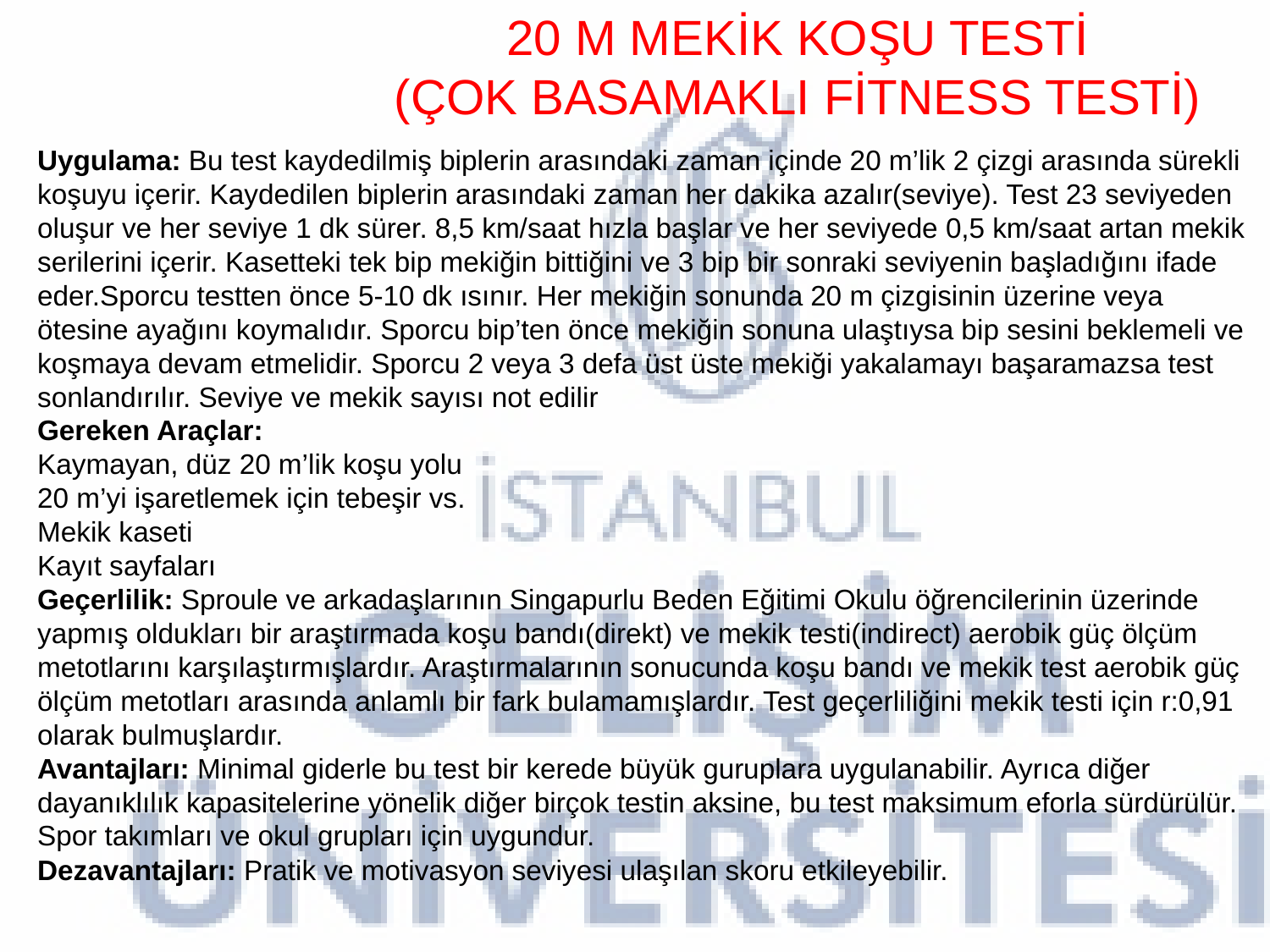

20 M MEKİK KOŞU TESTİ
(ÇOK BASAMAKLI FİTNESS TESTİ)
Uygulama: Bu test kaydedilmiş biplerin arasındaki zaman içinde 20 m’lik 2 çizgi arasında sürekli koşuyu içerir. Kaydedilen biplerin arasındaki zaman her dakika azalır(seviye). Test 23 seviyeden oluşur ve her seviye 1 dk sürer. 8,5 km/saat hızla başlar ve her seviyede 0,5 km/saat artan mekik serilerini içerir. Kasetteki tek bip mekiğin bittiğini ve 3 bip bir sonraki seviyenin başladığını ifade eder.Sporcu testten önce 5-10 dk ısınır. Her mekiğin sonunda 20 m çizgisinin üzerine veya ötesine ayağını koymalıdır. Sporcu bip’ten önce mekiğin sonuna ulaştıysa bip sesini beklemeli ve koşmaya devam etmelidir. Sporcu 2 veya 3 defa üst üste mekiği yakalamayı başaramazsa test sonlandırılır. Seviye ve mekik sayısı not edilir
Gereken Araçlar:
Kaymayan, düz 20 m’lik koşu yolu
20 m’yi işaretlemek için tebeşir vs.
Mekik kaseti
Kayıt sayfaları
Geçerlilik: Sproule ve arkadaşlarının Singapurlu Beden Eğitimi Okulu öğrencilerinin üzerinde yapmış oldukları bir araştırmada koşu bandı(direkt) ve mekik testi(indirect) aerobik güç ölçüm metotlarını karşılaştırmışlardır. Araştırmalarının sonucunda koşu bandı ve mekik test aerobik güç ölçüm metotları arasında anlamlı bir fark bulamamışlardır. Test geçerliliğini mekik testi için r:0,91 olarak bulmuşlardır.
Avantajları: Minimal giderle bu test bir kerede büyük guruplara uygulanabilir. Ayrıca diğer dayanıklılık kapasitelerine yönelik diğer birçok testin aksine, bu test maksimum eforla sürdürülür. Spor takımları ve okul grupları için uygundur.
Dezavantajları: Pratik ve motivasyon seviyesi ulaşılan skoru etkileyebilir.